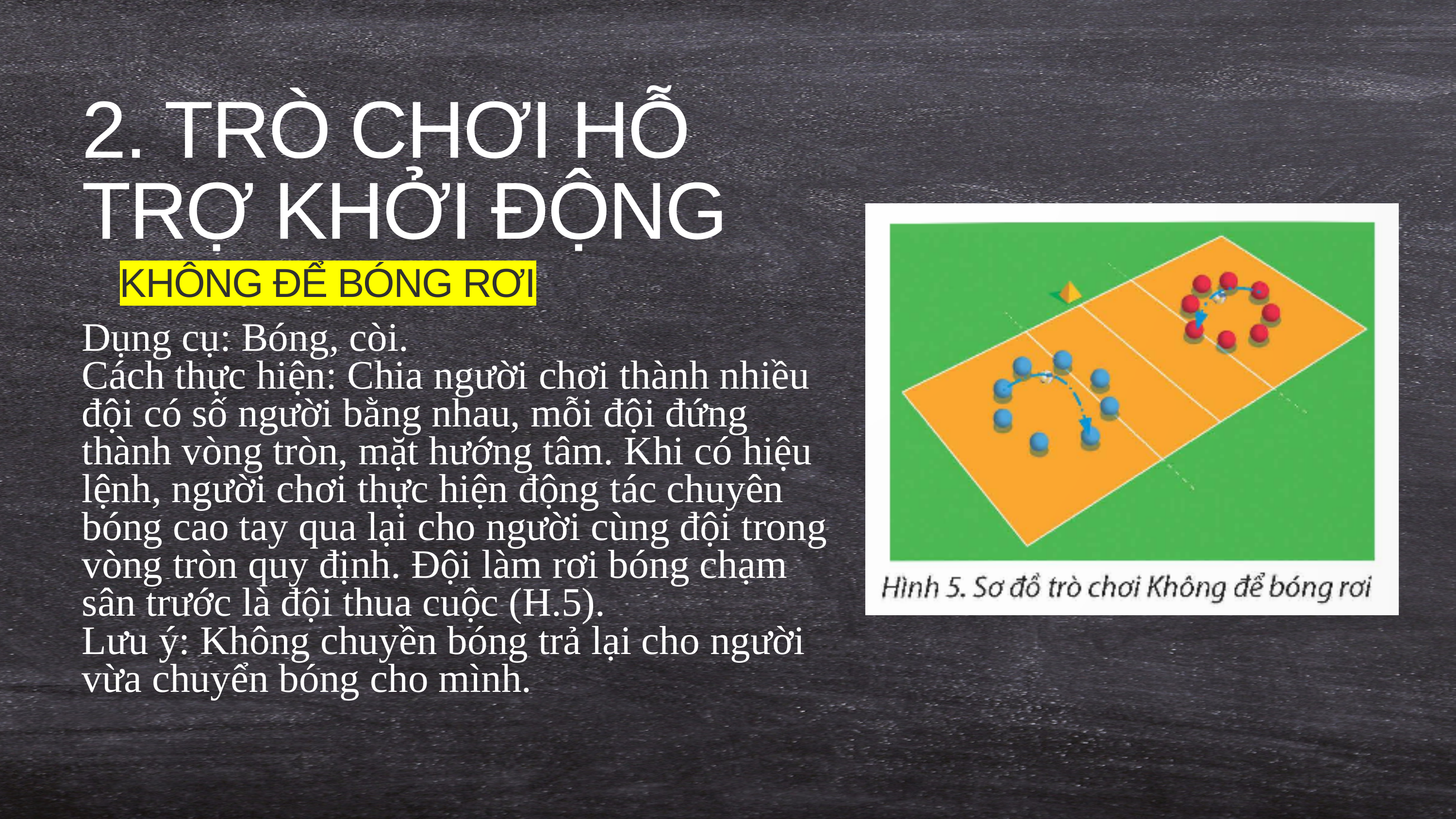

2. TRÒ CHƠI HỖ TRỢ KHỞI ĐỘNG

KHÔNG ĐỂ BÓNG RƠI
Dụng cụ: Bóng, còi.
Cách thực hiện: Chia người chơi thành nhiều đội có số người bằng nhau, mỗi đội đứng thành vòng tròn, mặt hướng tâm. Khi có hiệu lệnh, người chơi thực hiện động tác chuyên bóng cao tay qua lại cho người cùng đội trong vòng tròn quy định. Đội làm rơi bóng chạm sân trước là đội thua cuộc (H.5).
Lưu ý: Không chuyền bóng trả lại cho người vừa chuyển bóng cho mình.